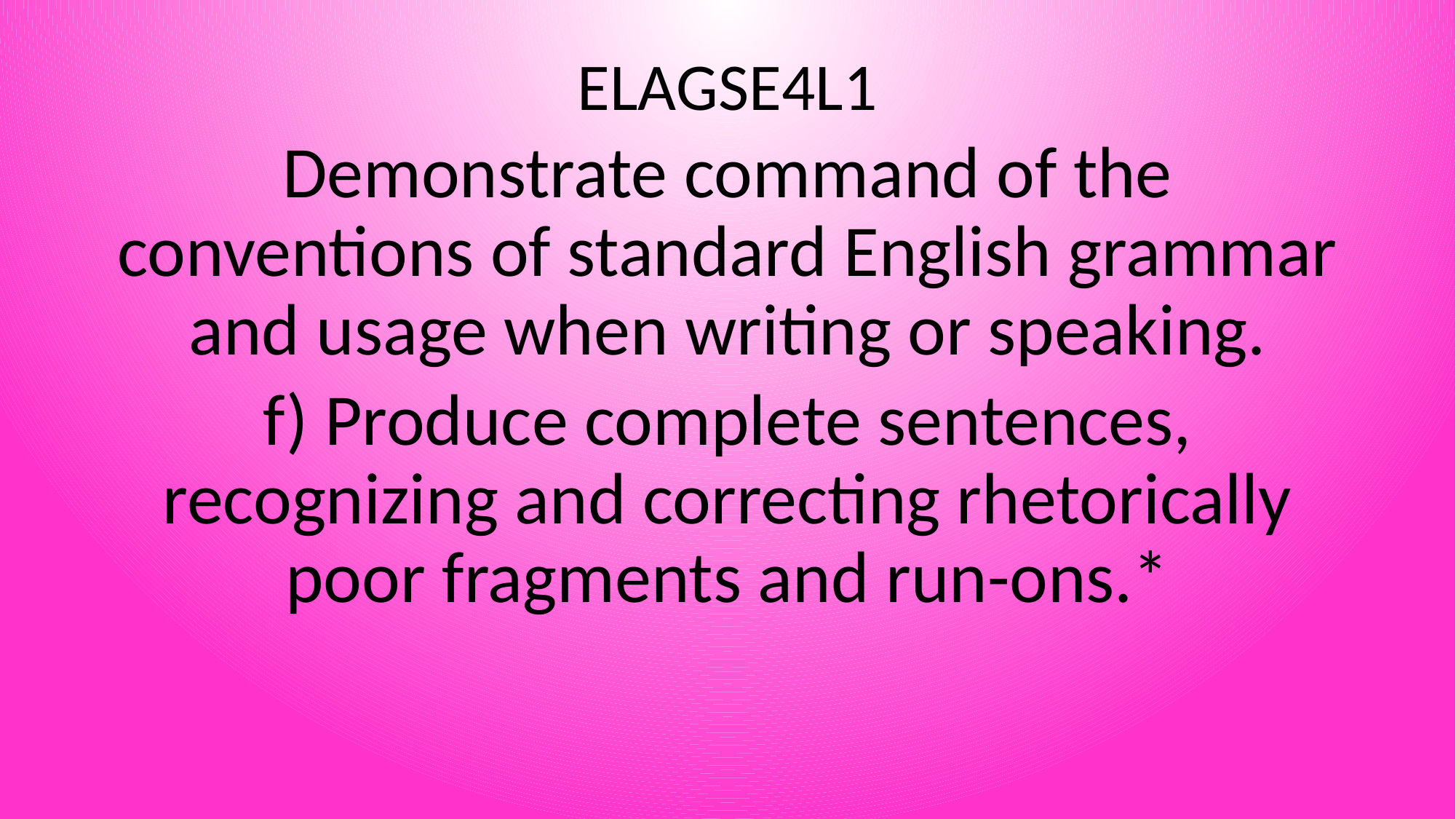

# ELAGSE4L1
Demonstrate command of the conventions of standard English grammar and usage when writing or speaking.
f) Produce complete sentences, recognizing and correcting rhetorically poor fragments and run-ons.*